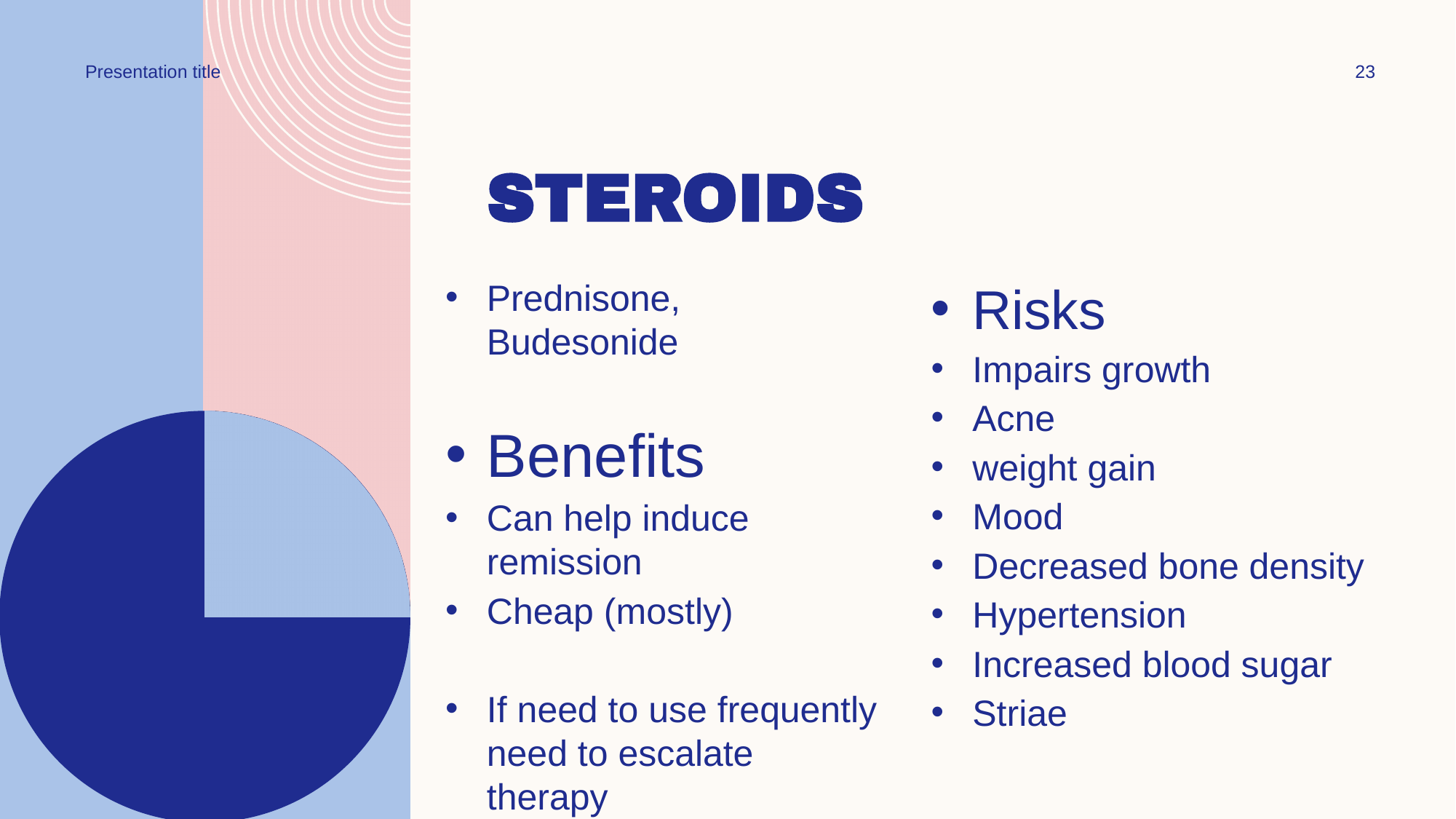

Presentation title
23
# Steroids
Prednisone, Budesonide

Benefits
Can help induce remission
Cheap (mostly)

If need to use frequently need to escalate therapy
Risks
Impairs growth
Acne
weight gain
Mood
Decreased bone density
Hypertension
Increased blood sugar
Striae